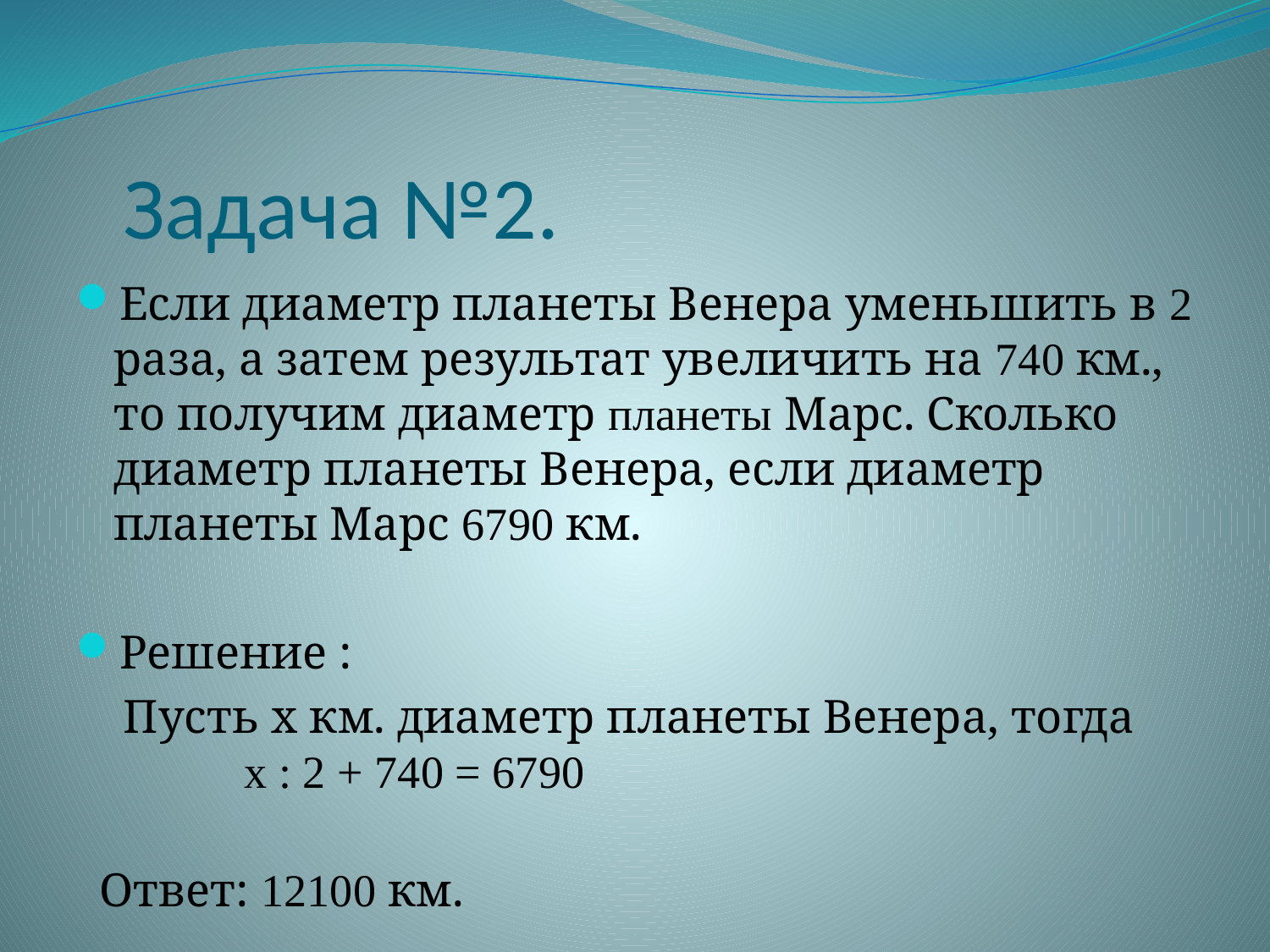

# Задача №2.
Если диаметр планеты Венера уменьшить в 2 раза, а затем результат увеличить на 740 км., то получим диаметр планеты Марс. Сколько диаметр планеты Венера, если диаметр планеты Марс 6790 км.

Решение :
    Пусть х км. диаметр планеты Венера, тогда                х : 2 + 740 = 6790
  Ответ: 12100 км.